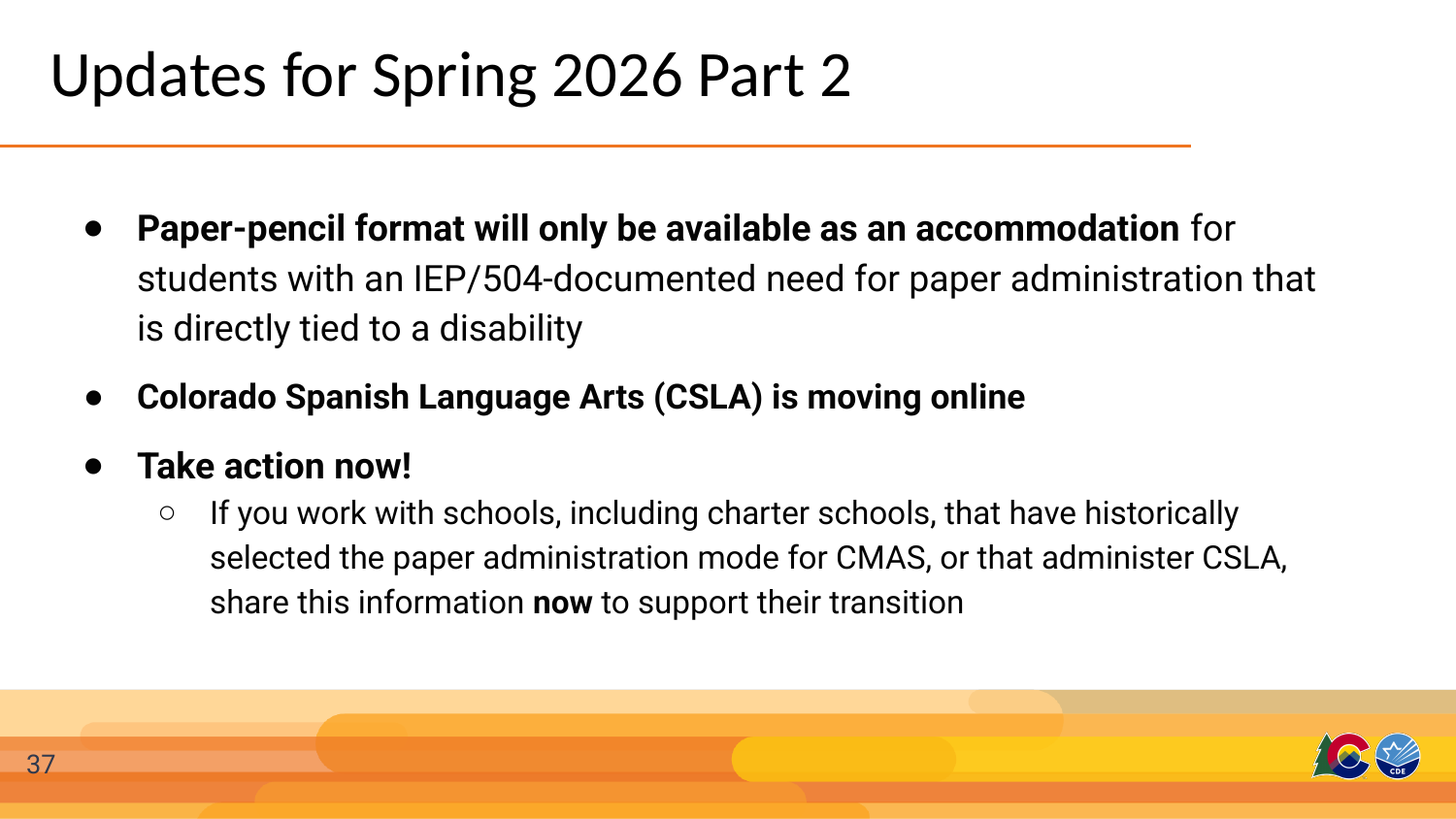

# Updates for Spring 2026 Part 2
Paper-pencil format will only be available as an accommodation for students with an IEP/504-documented need for paper administration that is directly tied to a disability
Colorado Spanish Language Arts (CSLA) is moving online
Take action now!
If you work with schools, including charter schools, that have historically selected the paper administration mode for CMAS, or that administer CSLA, share this information now to support their transition